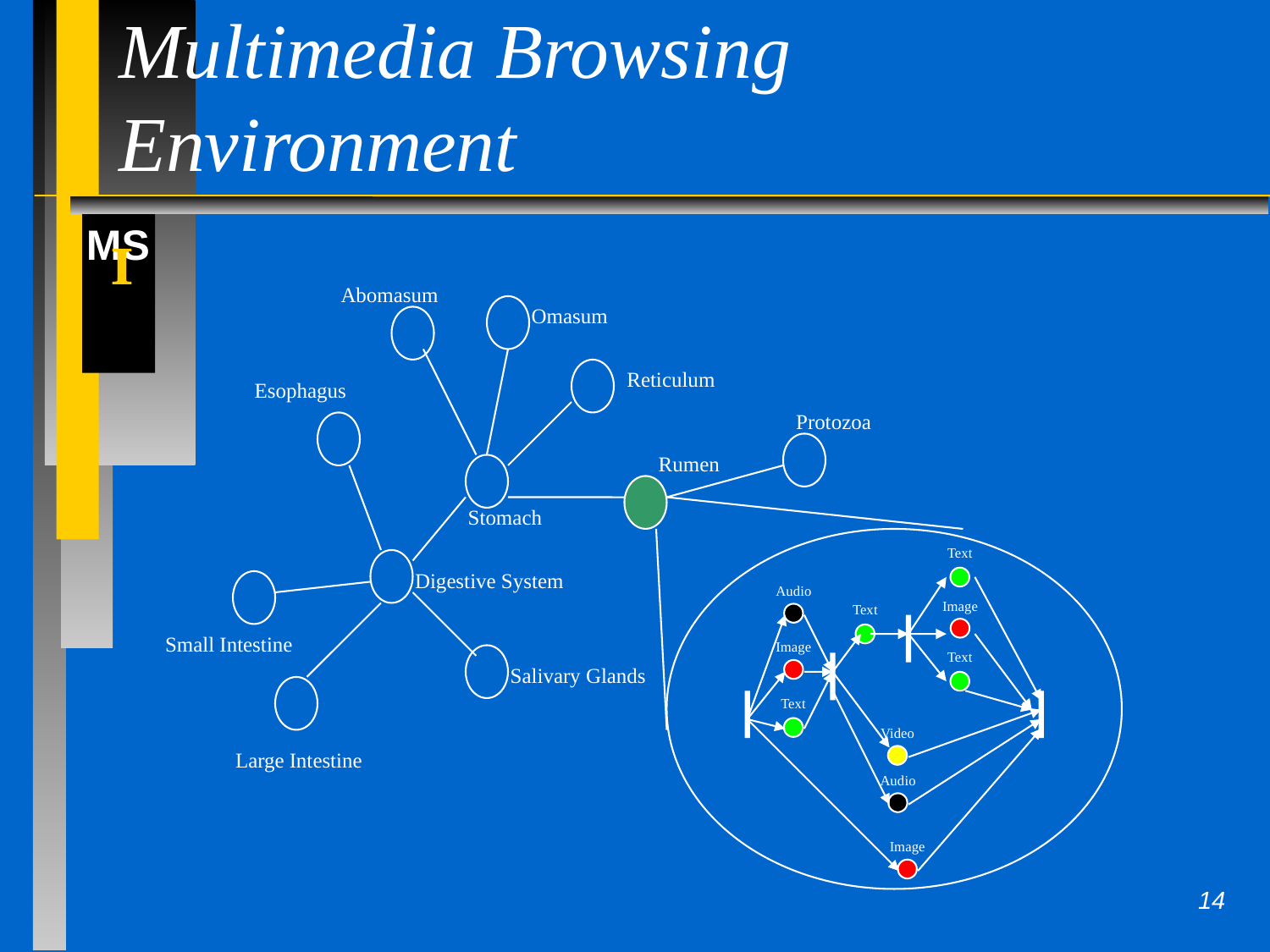

# Multimedia Browsing Environment
Abomasum

Omasum

Esophagus

Protozoa

Stomach

Digestive System

Small Intestine

Salivary Glands

Large Intestine
Reticulum
Rumen

Text

Audio

Image

Text

Image

Text

Text

Video

Audio

Image

14